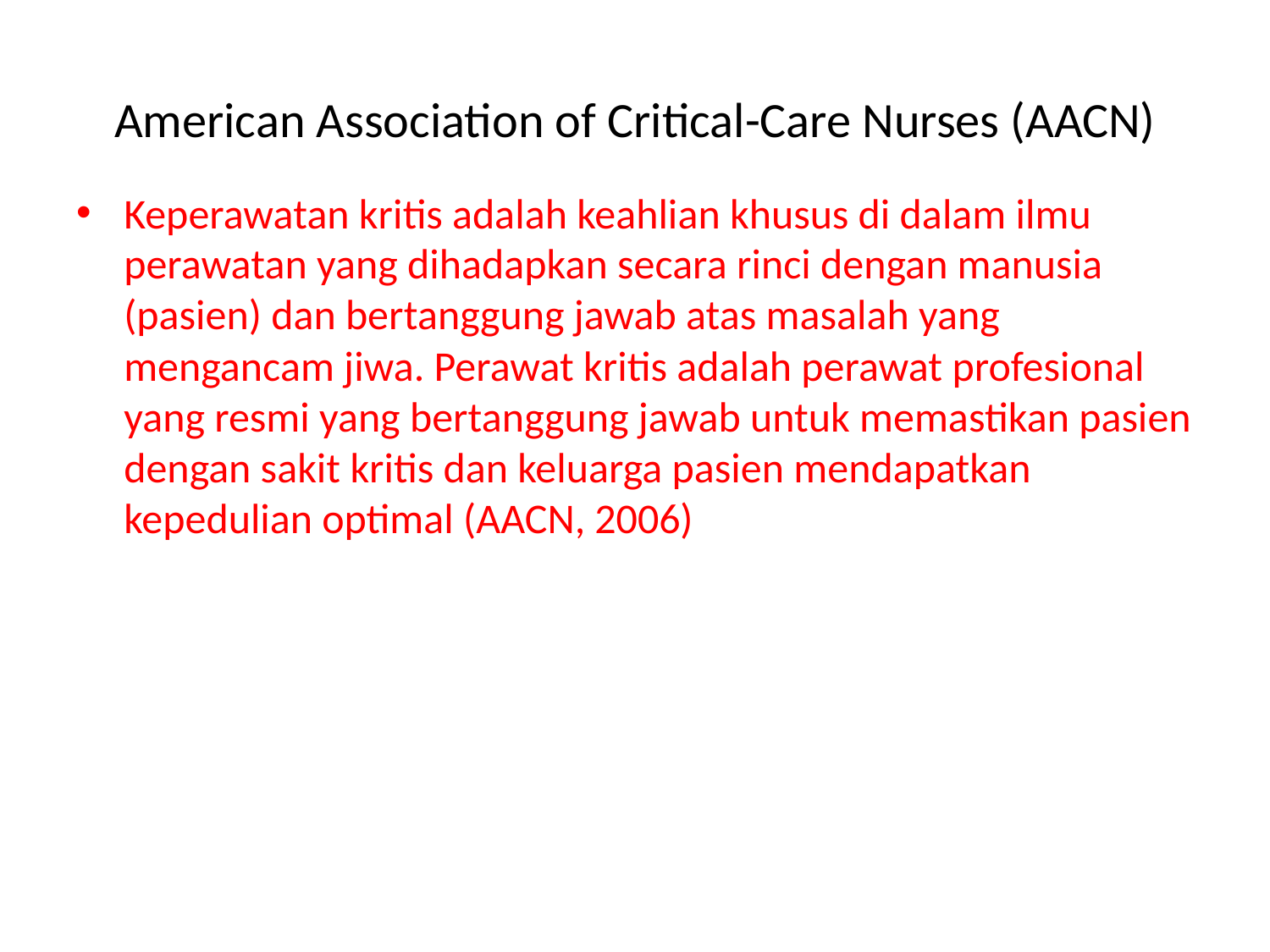

# American Association of Critical-Care Nurses (AACN)
Keperawatan kritis adalah keahlian khusus di dalam ilmu perawatan yang dihadapkan secara rinci dengan manusia (pasien) dan bertanggung jawab atas masalah yang mengancam jiwa. Perawat kritis adalah perawat profesional yang resmi yang bertanggung jawab untuk memastikan pasien dengan sakit kritis dan keluarga pasien mendapatkan kepedulian optimal (AACN, 2006)